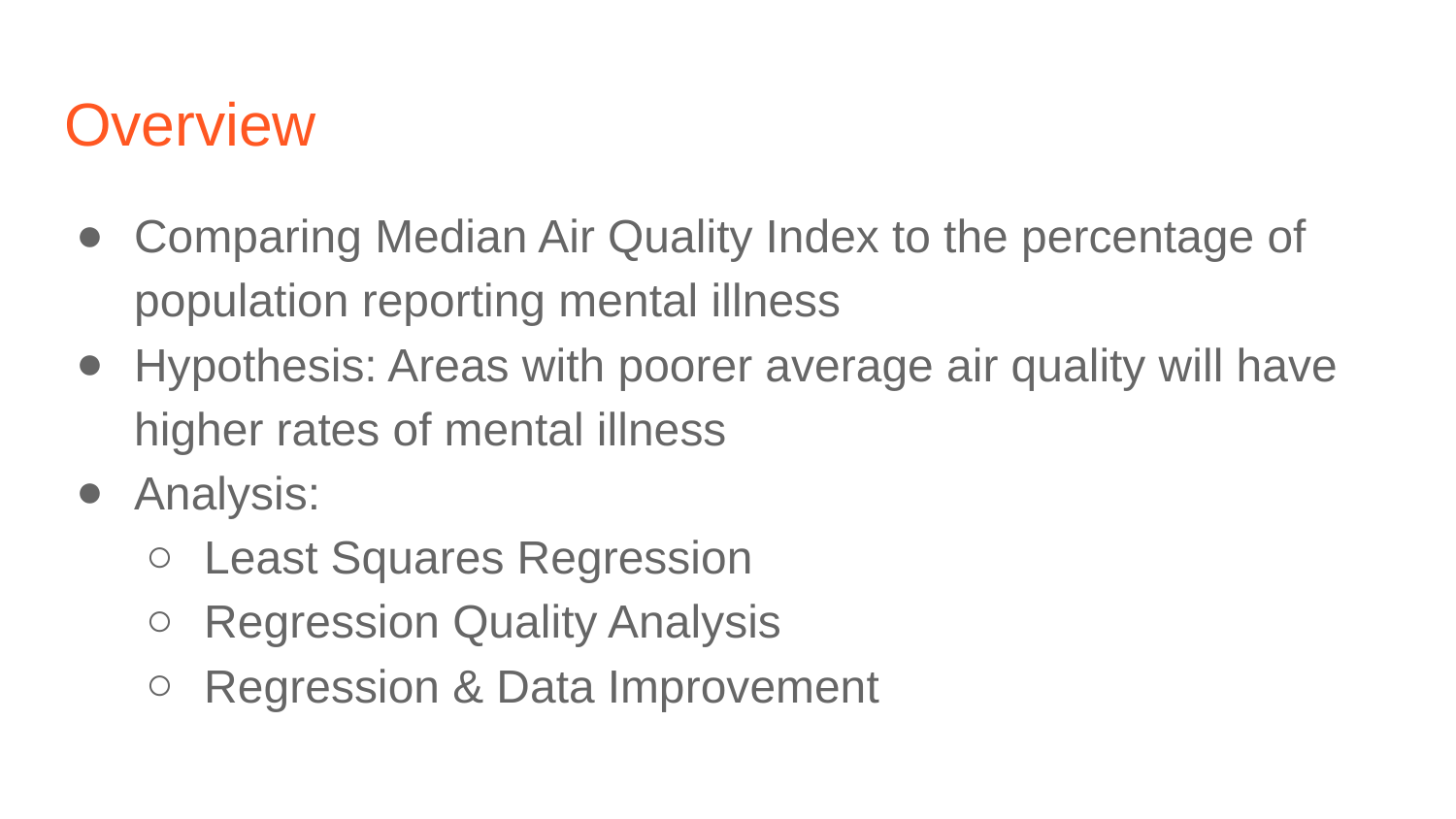

# Overview
Comparing Median Air Quality Index to the percentage of population reporting mental illness
Hypothesis: Areas with poorer average air quality will have higher rates of mental illness
Analysis:
Least Squares Regression
Regression Quality Analysis
Regression & Data Improvement